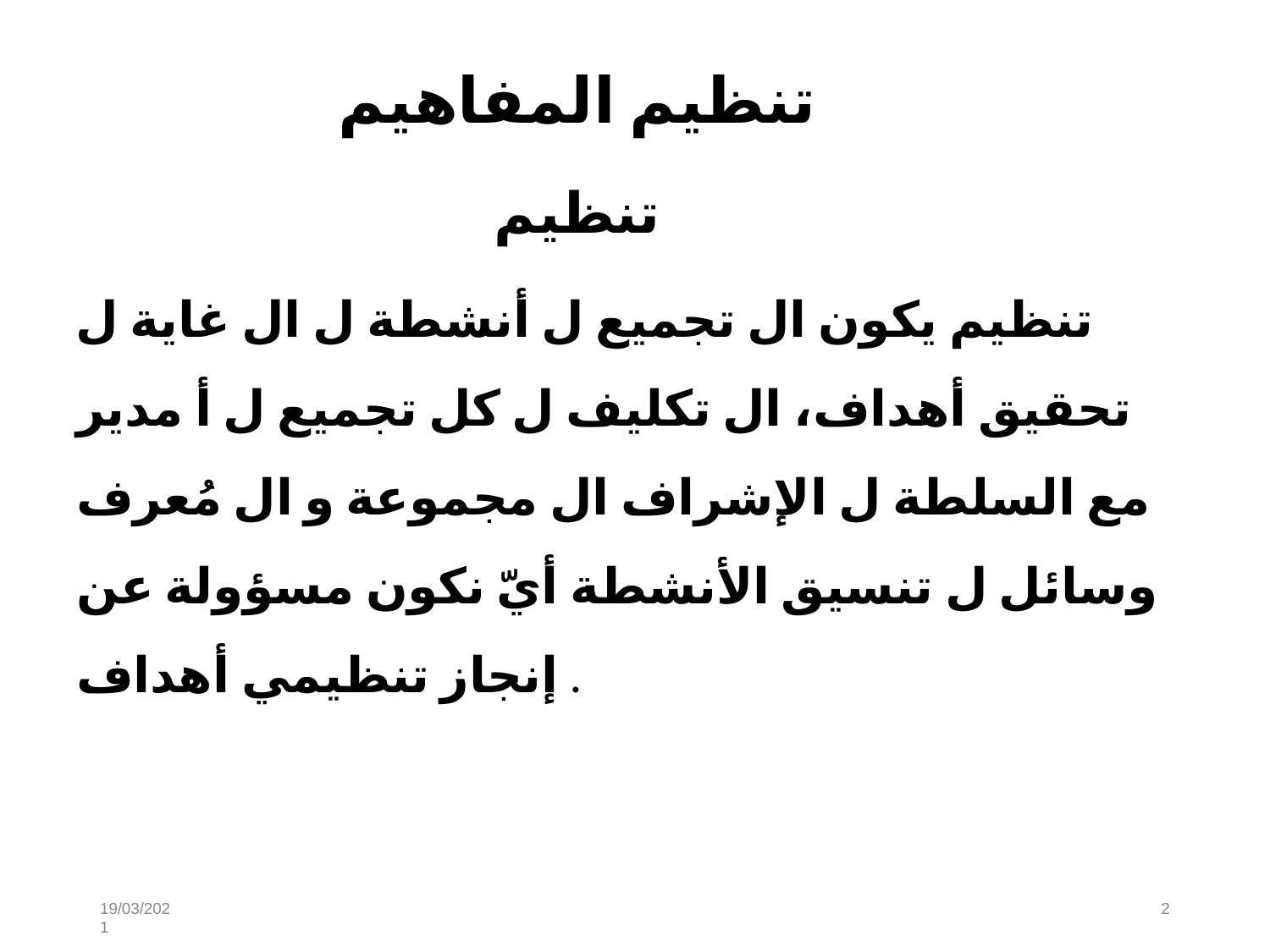

# تنظيم المفاهيم
تنظيم
تنظيم يكون ال تجميع ل أنشطة ل ال غاية ل تحقيق أهداف، ال تكليف ل كل تجميع ل أ مدير مع السلطة ل الإشراف ال مجموعة و ال مُعرف وسائل ل تنسيق الأنشطة أيّ نكون مسؤولة عن إنجاز تنظيمي أهداف .
19/03/2021
2